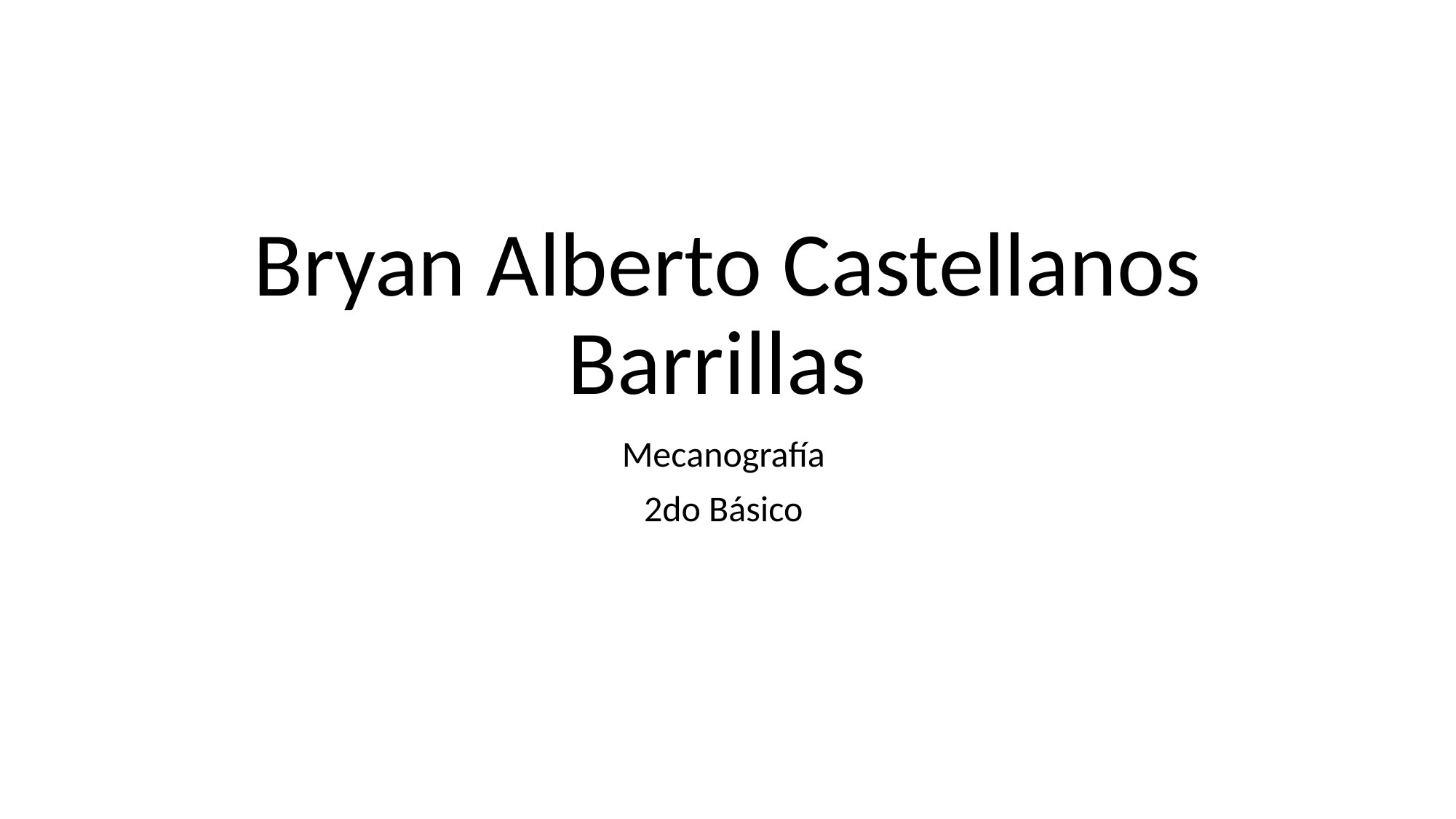

# Bryan Alberto Castellanos Barrillas
Mecanografía
2do Básico